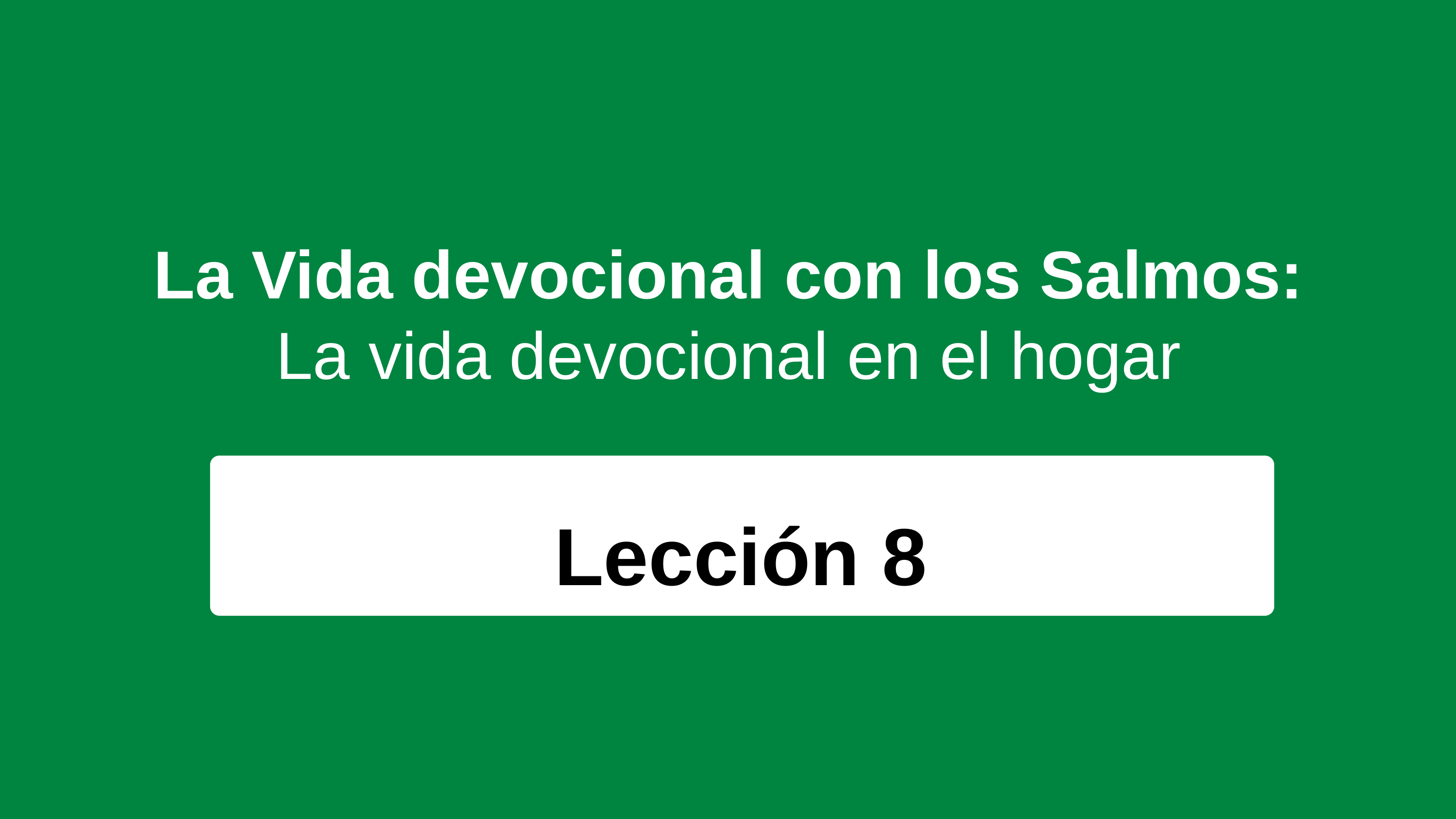

La Vida devocional con los Salmos:
La vida devocional en el hogar

Lección 8